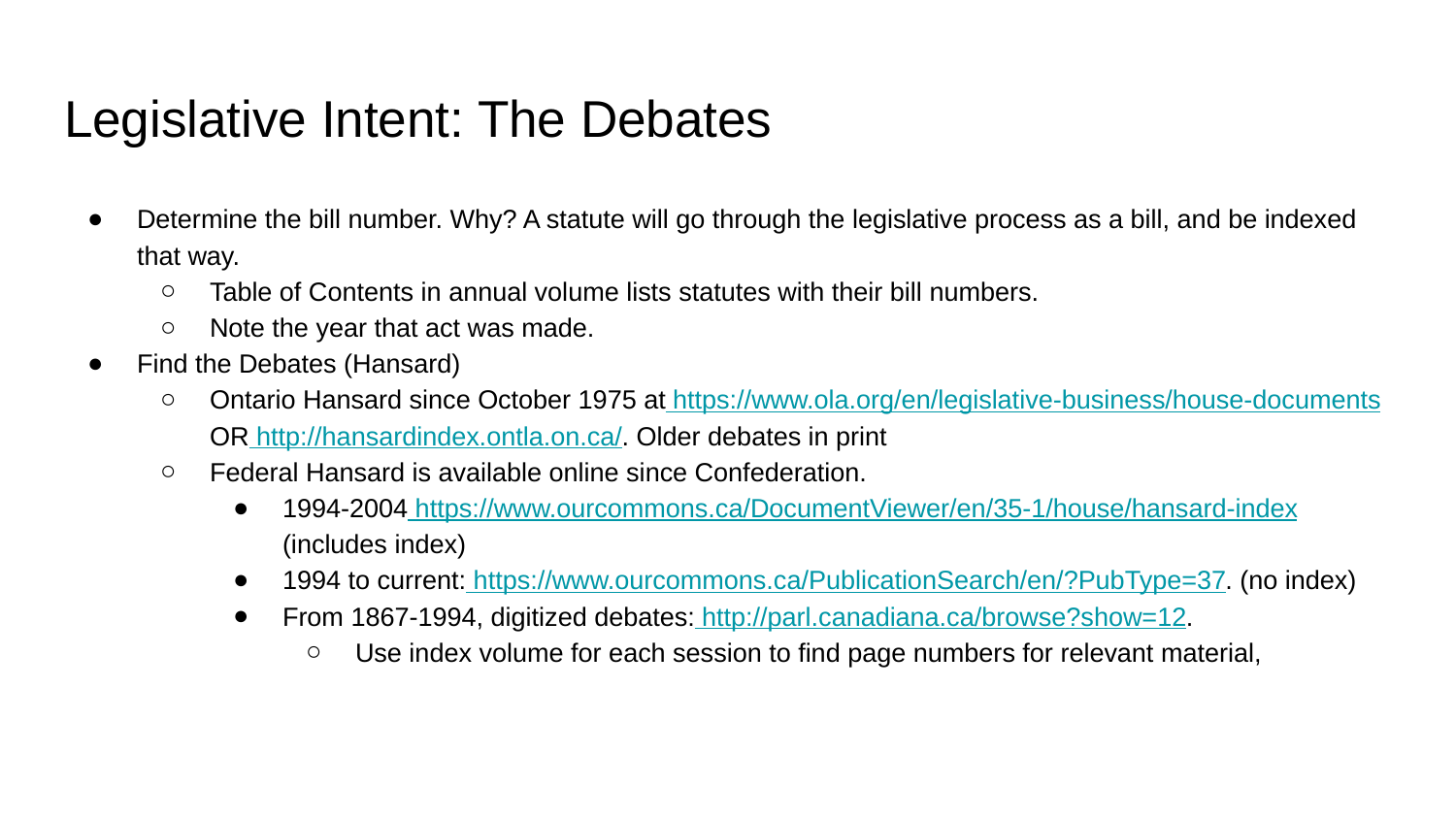

# Legislative Intent: The Debates
Determine the bill number. Why? A statute will go through the legislative process as a bill, and be indexed that way.
Table of Contents in annual volume lists statutes with their bill numbers.
Note the year that act was made.
Find the Debates (Hansard)
Ontario Hansard since October 1975 at https://www.ola.org/en/legislative-business/house-documents OR http://hansardindex.ontla.on.ca/​. Older debates in print
Federal Hansard is available online since Confederation.
1994-2004 https://www.ourcommons.ca/DocumentViewer/en/35-1/house/hansard-index​ (includes index)
1994 to current: https://www.ourcommons.ca/PublicationSearch/en/?PubType=37​. (no index)
From 1867-1994, digitized debates: http://parl.canadiana.ca/browse?show=12.
Use index volume for each session to find page numbers for relevant material,